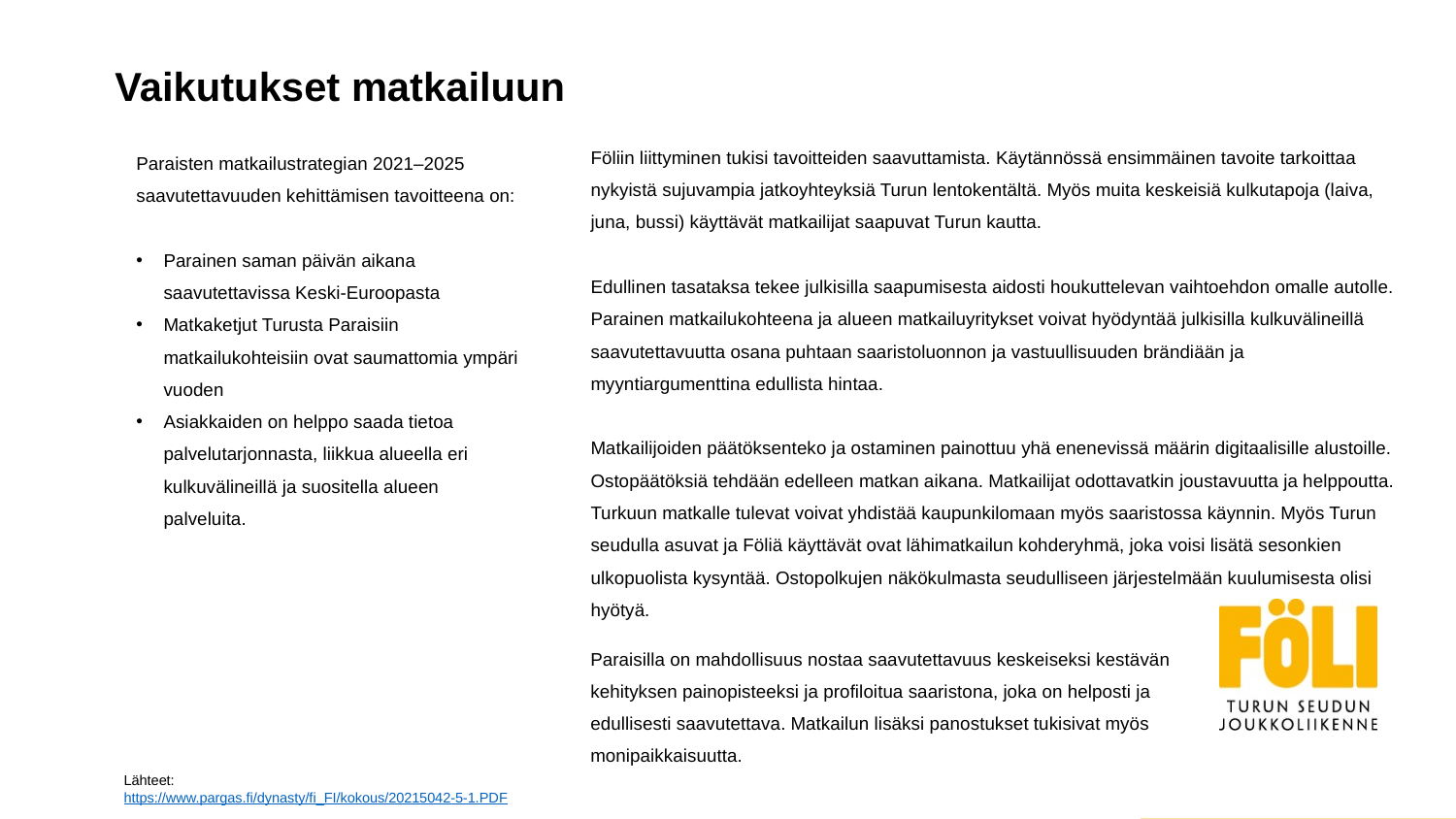

# Vaikutukset matkailuun
Föliin liittyminen tukisi tavoitteiden saavuttamista. Käytännössä ensimmäinen tavoite tarkoittaa nykyistä sujuvampia jatkoyhteyksiä Turun lentokentältä. Myös muita keskeisiä kulkutapoja (laiva, juna, bussi) käyttävät matkailijat saapuvat Turun kautta.

Edullinen tasataksa tekee julkisilla saapumisesta aidosti houkuttelevan vaihtoehdon omalle autolle. Parainen matkailukohteena ja alueen matkailuyritykset voivat hyödyntää julkisilla kulkuvälineillä saavutettavuutta osana puhtaan saaristoluonnon ja vastuullisuuden brändiään ja myyntiargumenttina edullista hintaa.

Matkailijoiden päätöksenteko ja ostaminen painottuu yhä enenevissä määrin digitaalisille alustoille. Ostopäätöksiä tehdään edelleen matkan aikana. Matkailijat odottavatkin joustavuutta ja helppoutta. Turkuun matkalle tulevat voivat yhdistää kaupunkilomaan myös saaristossa käynnin. Myös Turun seudulla asuvat ja Föliä käyttävät ovat lähimatkailun kohderyhmä, joka voisi lisätä sesonkien ulkopuolista kysyntää. Ostopolkujen näkökulmasta seudulliseen järjestelmään kuulumisesta olisi hyötyä.

Paraisten matkailustrategian 2021–2025 saavutettavuuden kehittämisen tavoitteena on:

Parainen saman päivän aikana saavutettavissa Keski-Euroopasta
Matkaketjut Turusta Paraisiin matkailukohteisiin ovat saumattomia ympäri vuoden
Asiakkaiden on helppo saada tietoa palvelutarjonnasta, liikkua alueella eri kulkuvälineillä ja suositella alueen palveluita.
Paraisilla on mahdollisuus nostaa saavutettavuus keskeiseksi kestävän kehityksen painopisteeksi ja profiloitua saaristona, joka on helposti ja edullisesti saavutettava. Matkailun lisäksi panostukset tukisivat myös monipaikkaisuutta.
Lähteet:
https://www.pargas.fi/dynasty/fi_FI/kokous/20215042-5-1.PDF